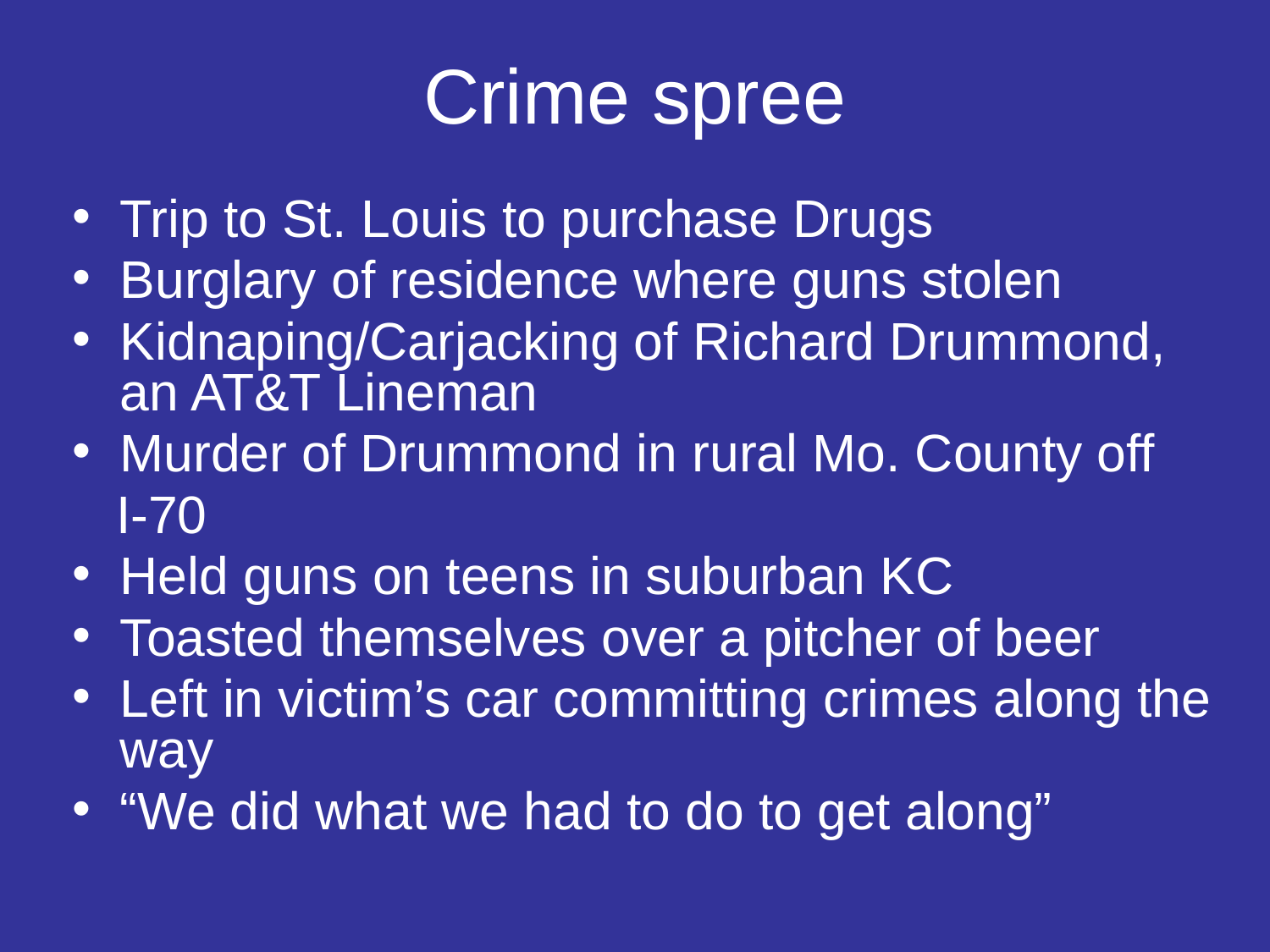

# Crime spree
Trip to St. Louis to purchase Drugs
Burglary of residence where guns stolen
Kidnaping/Carjacking of Richard Drummond, an AT&T Lineman
Murder of Drummond in rural Mo. County off
   I-70
Held guns on teens in suburban KC
Toasted themselves over a pitcher of beer
Left in victim’s car committing crimes along the way
“We did what we had to do to get along”